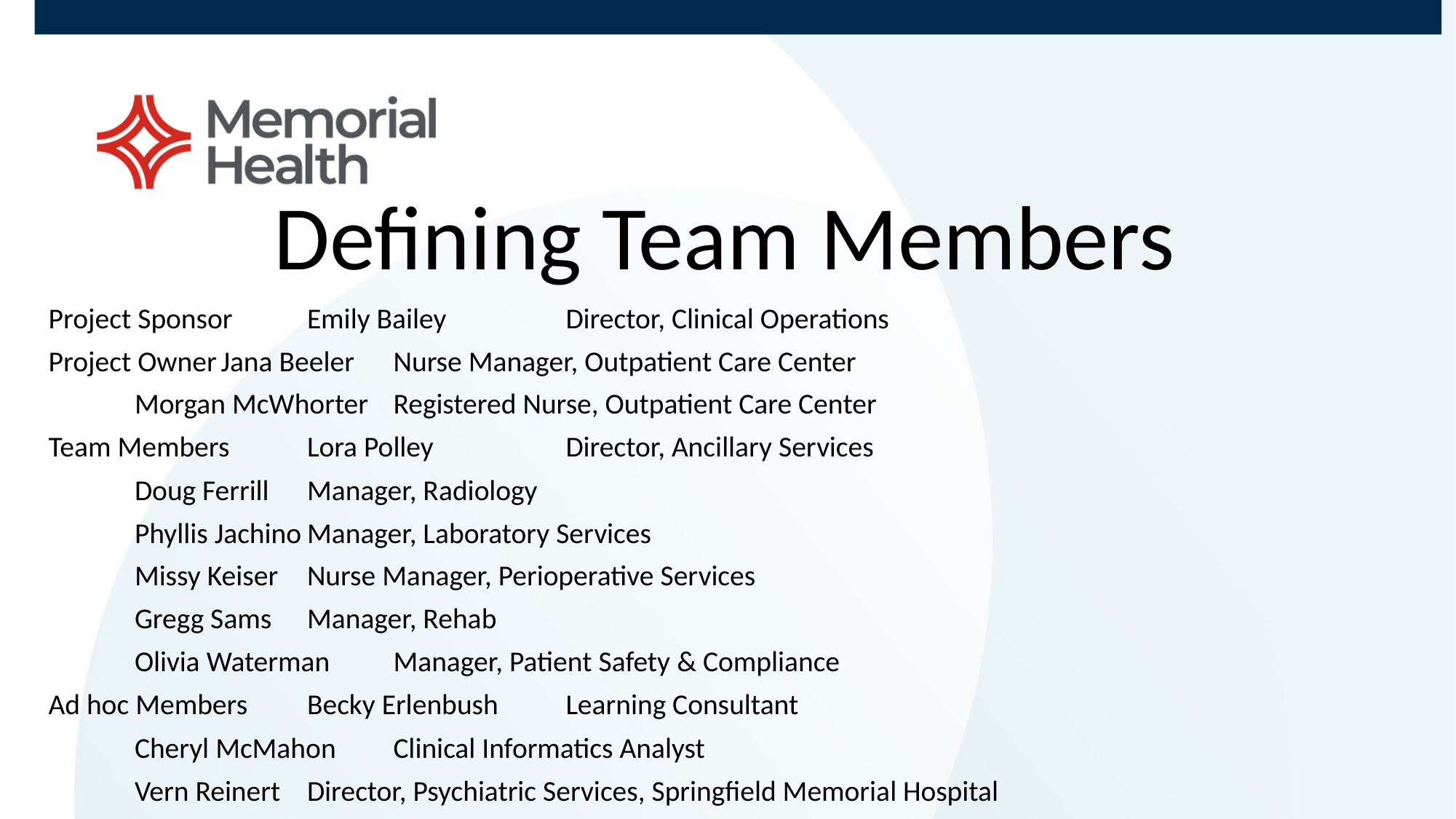

Defining Team Members
Project Sponsor		Emily Bailey		Director, Clinical Operations
Project Owner		Jana Beeler		Nurse Manager, Outpatient Care Center
			Morgan McWhorter	Registered Nurse, Outpatient Care Center
Team Members		Lora Polley		Director, Ancillary Services
			Doug Ferrill		Manager, Radiology
			Phyllis Jachino		Manager, Laboratory Services
			Missy Keiser		Nurse Manager, Perioperative Services
			Gregg Sams		Manager, Rehab
			Olivia Waterman		Manager, Patient Safety & Compliance
Ad hoc Members		Becky Erlenbush		Learning Consultant
			Cheryl McMahon		Clinical Informatics Analyst
			Vern Reinert		Director, Psychiatric Services, Springfield Memorial Hospital